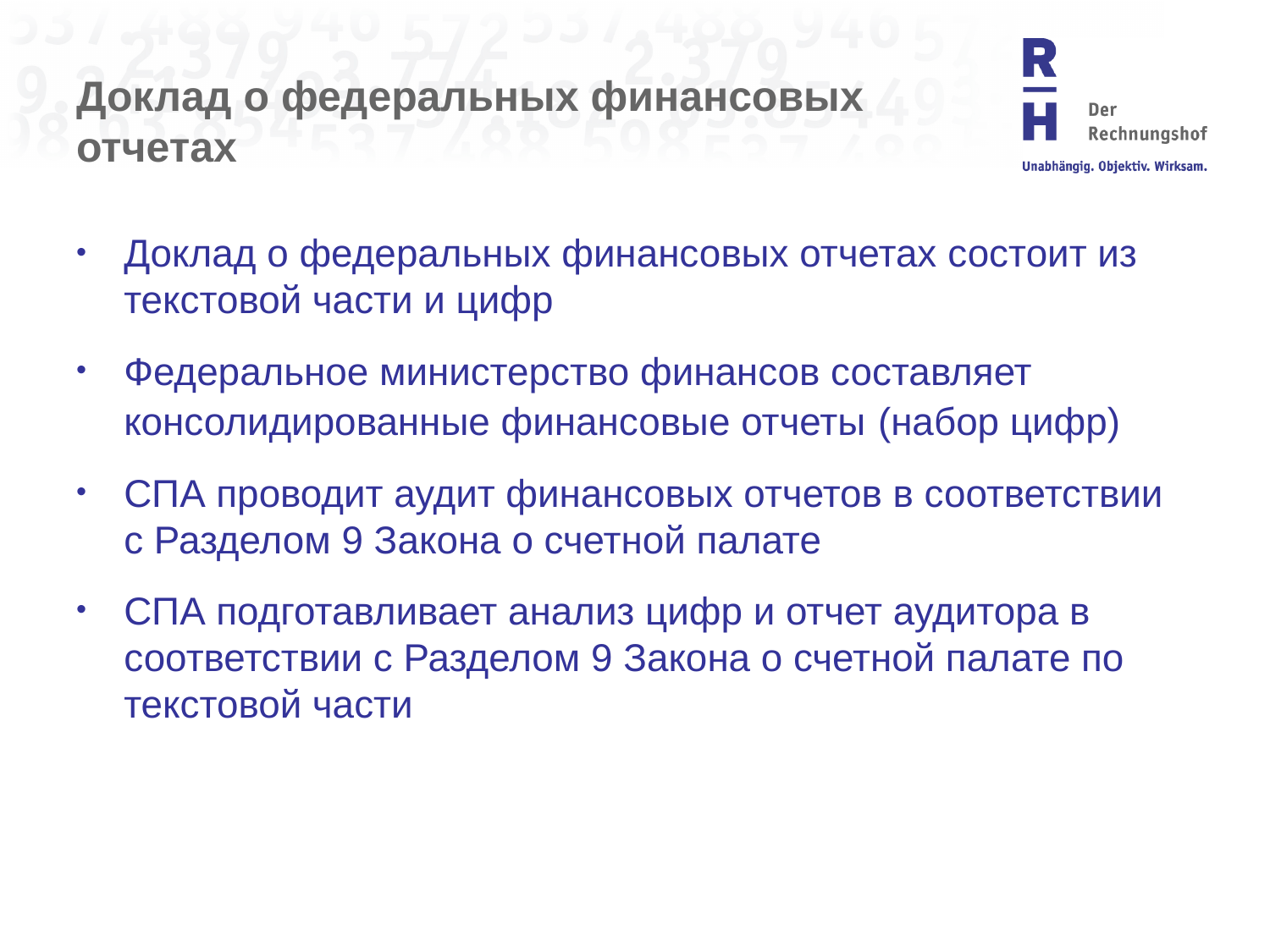

# Доклад о федеральных финансовых отчетах
Доклад о федеральных финансовых отчетах состоит из текстовой части и цифр
Федеральное министерство финансов составляет консолидированные финансовые отчеты (набор цифр)
СПА проводит аудит финансовых отчетов в соответствии с Разделом 9 Закона о счетной палате
СПА подготавливает анализ цифр и отчет аудитора в соответствии с Разделом 9 Закона о счетной палате по текстовой части